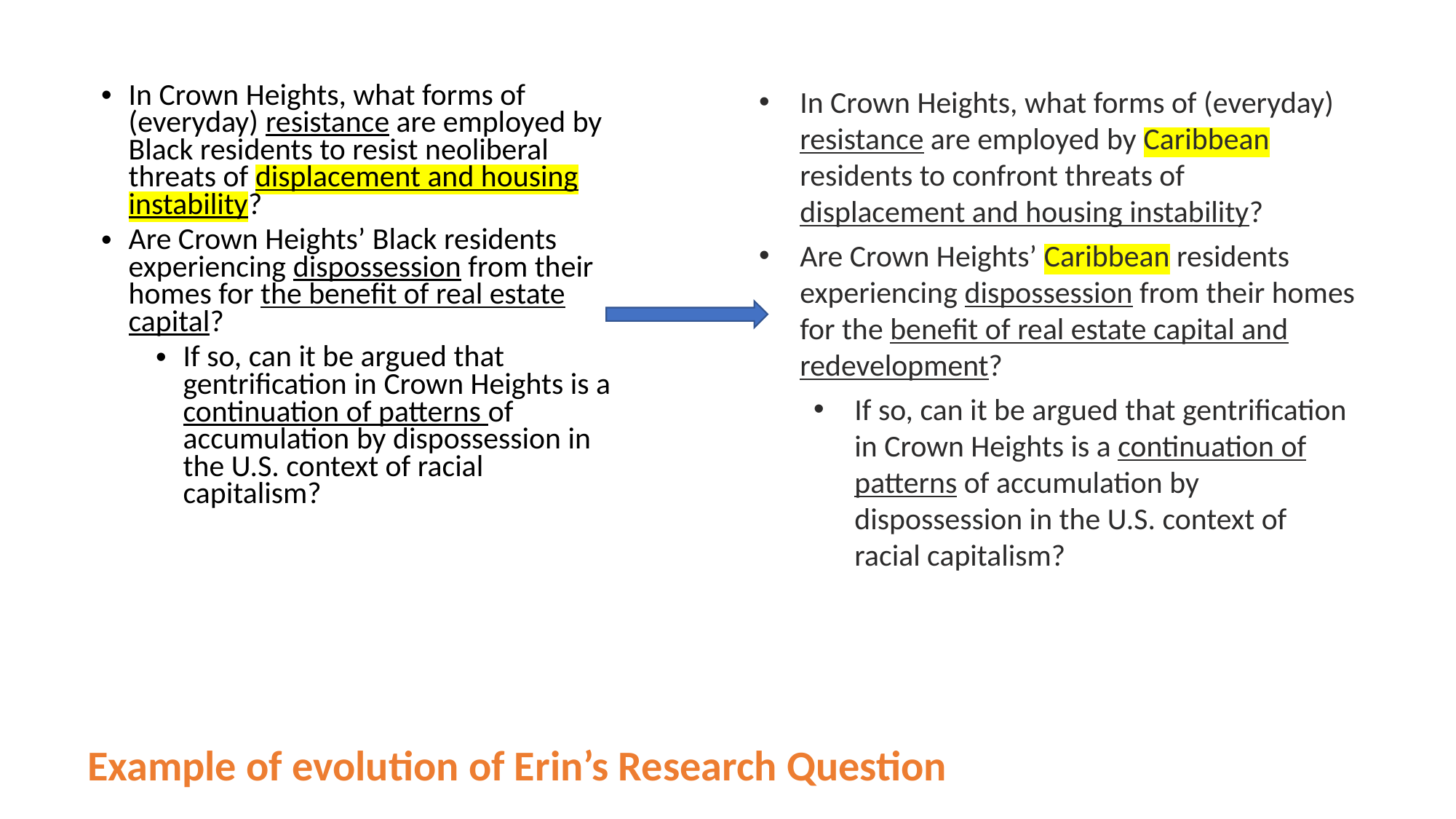

In Crown Heights, what forms of (everyday) resistance are employed by Black residents to resist neoliberal threats of displacement and housing instability?
Are Crown Heights’ Black residents experiencing dispossession from their homes for the benefit of real estate capital?
If so, can it be argued that gentrification in Crown Heights is a continuation of patterns of accumulation by dispossession in the U.S. context of racial capitalism?
In Crown Heights, what forms of (everyday) resistance are employed by Caribbean residents to confront threats of displacement and housing instability?
Are Crown Heights’ Caribbean residents experiencing dispossession from their homes for the benefit of real estate capital and redevelopment?
If so, can it be argued that gentrification in Crown Heights is a continuation of patterns of accumulation by dispossession in the U.S. context of racial capitalism?

Example of evolution of Erin’s Research Question